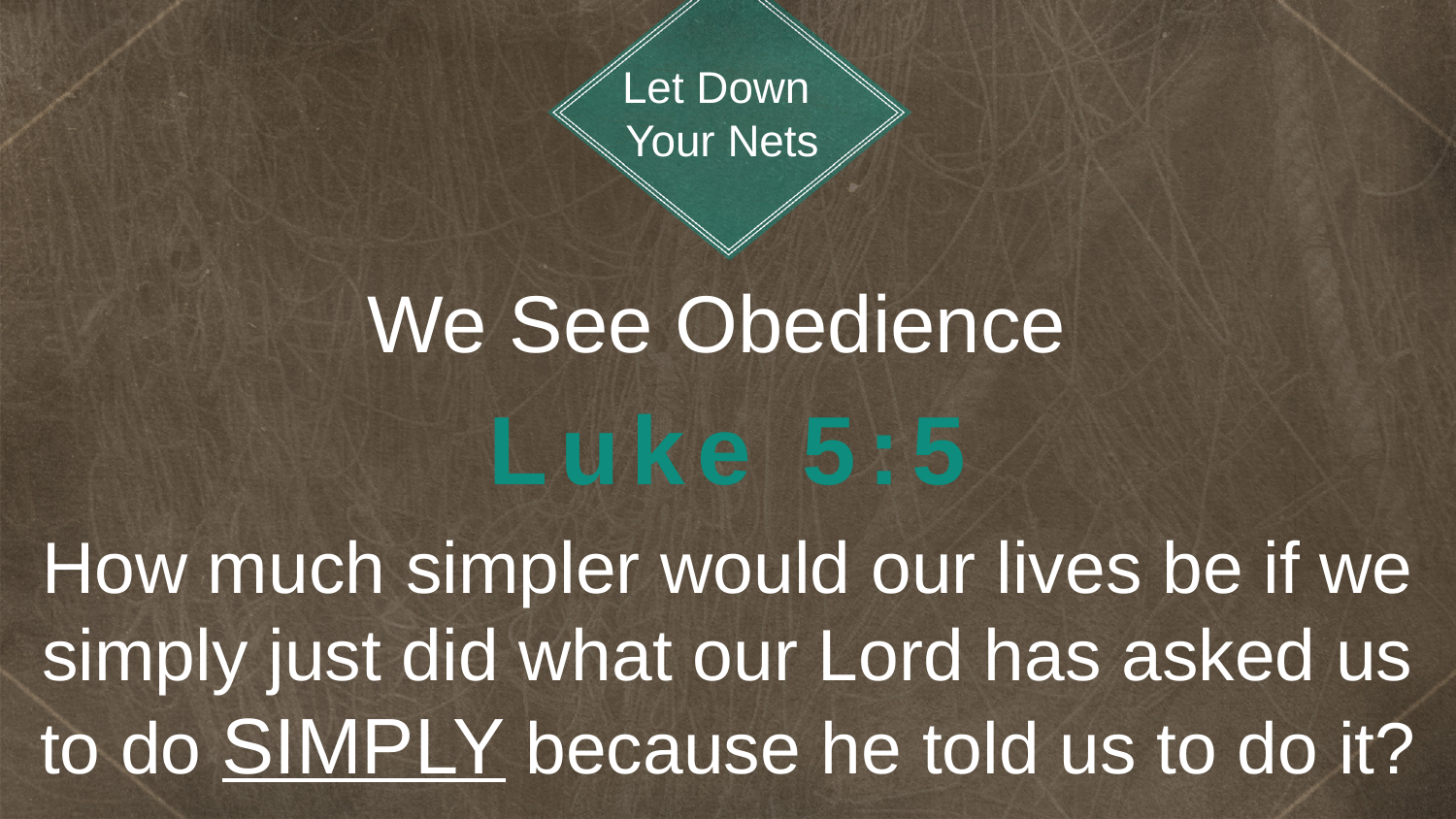

Let Down
Your Nets
We See Obedience
Luke 5:5
How much simpler would our lives be if we simply just did what our Lord has asked us to do SIMPLY because he told us to do it?